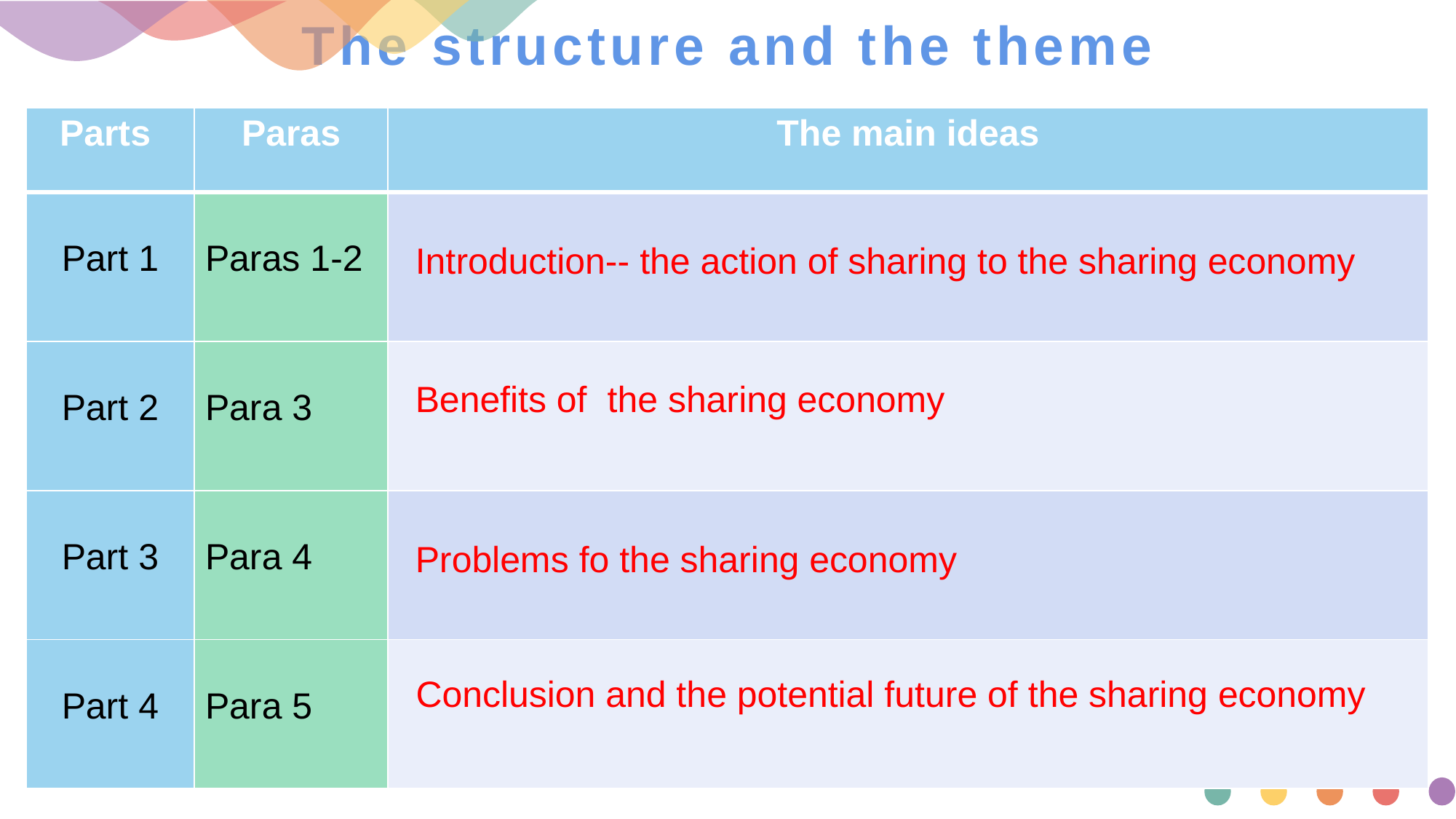

# The structure and the theme
| Parts | Paras | The main ideas |
| --- | --- | --- |
| Part 1 | Paras 1-2 |  |
| Part 2 | Para 3 |  |
| Part 3 | Para 4 |  |
| Part 4 | Para 5 |  |
Introduction-- the action of sharing to the sharing economy
Benefits of  the sharing economy
Problems fo the sharing economy
Conclusion and the potential future of the sharing economy